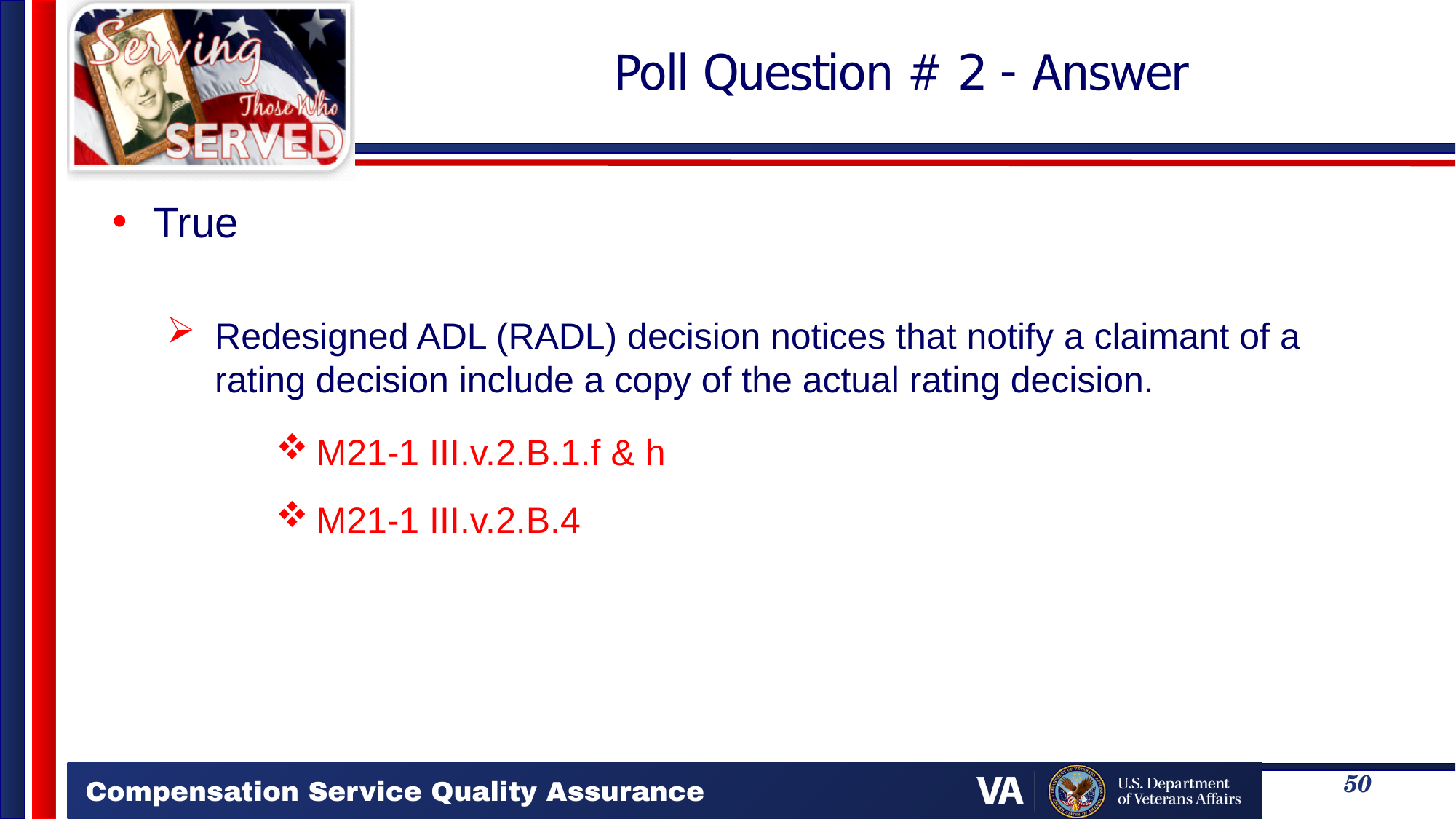

# Poll Question # 2 - Answer
True

Redesigned ADL (RADL) decision notices that notify a claimant of a rating decision include a copy of the actual rating decision.

M21-1 III.v.2.B.1.f & h

M21-1 III.v.2.B.4
50